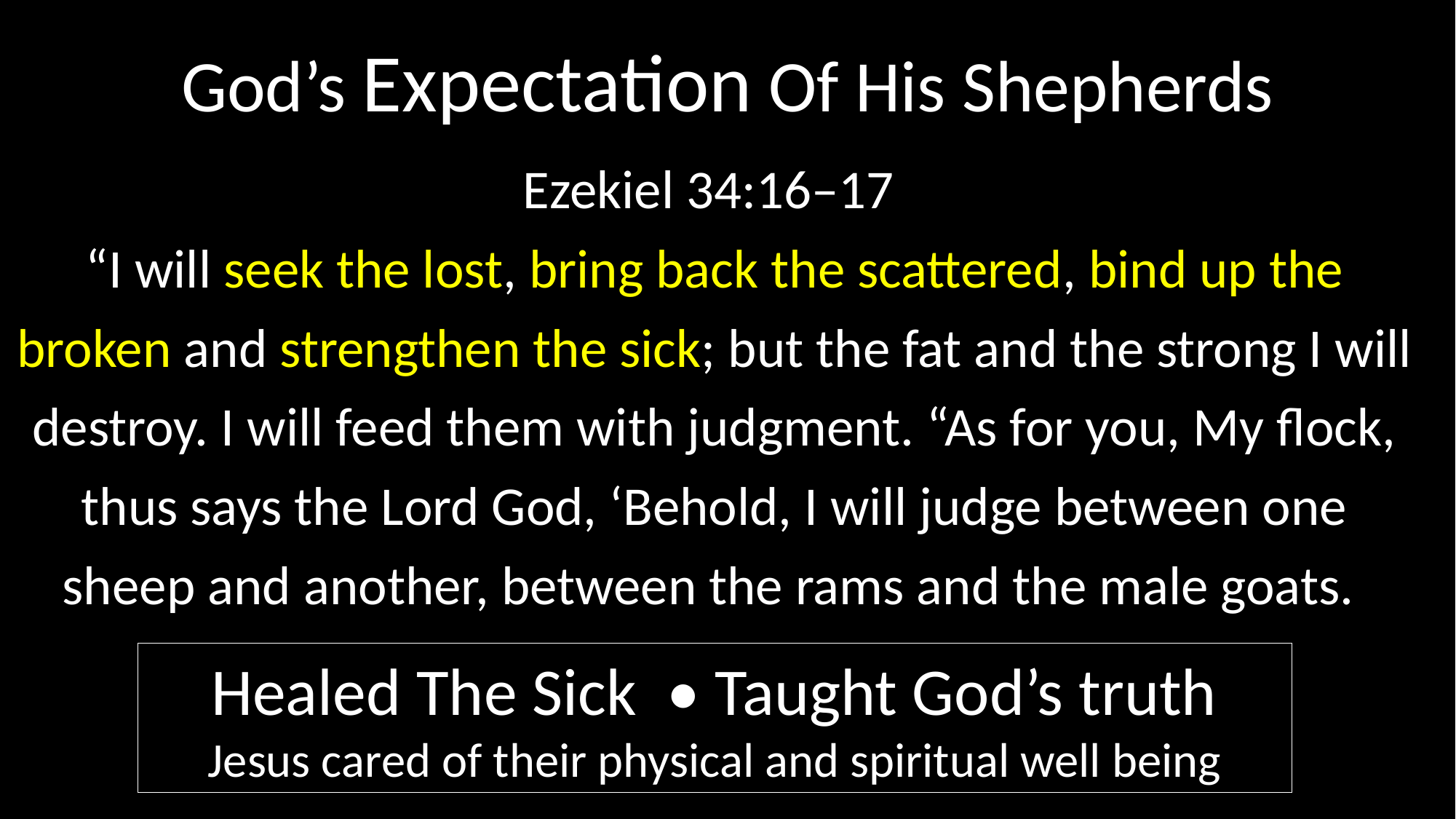

God’s Expectation Of His Shepherds
Ezekiel 34:16–17
“I will seek the lost, bring back the scattered, bind up the broken and strengthen the sick; but the fat and the strong I will destroy. I will feed them with judgment. “As for you, My flock, thus says the Lord God, ‘Behold, I will judge between one sheep and another, between the rams and the male goats.
Healed The Sick  • Taught God’s truth
Jesus cared of their physical and spiritual well being